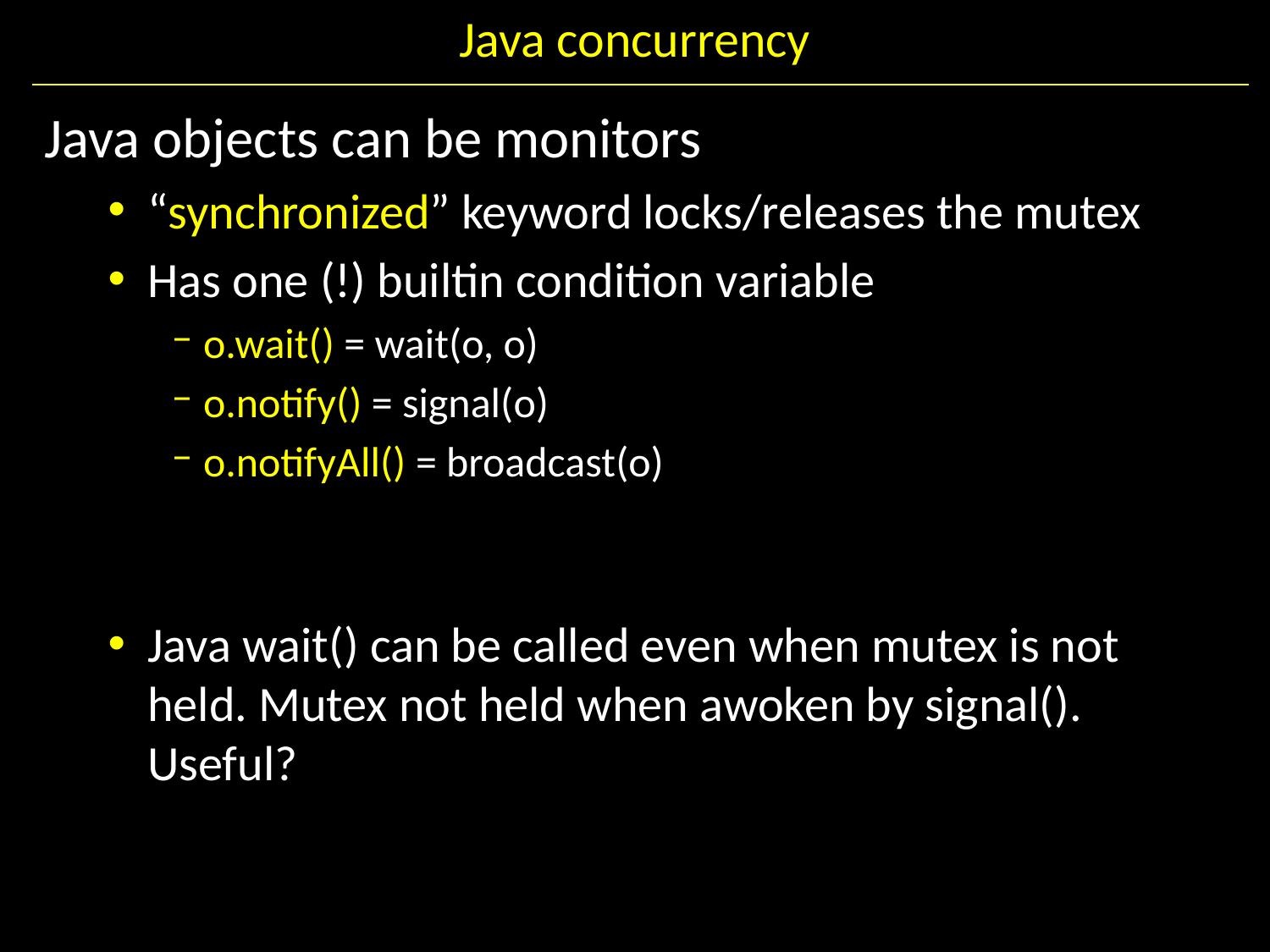

# Java concurrency
Java objects can be monitors
“synchronized” keyword locks/releases the mutex
Has one (!) builtin condition variable
o.wait() = wait(o, o)
o.notify() = signal(o)
o.notifyAll() = broadcast(o)

Java wait() can be called even when mutex is not held. Mutex not held when awoken by signal(). Useful?